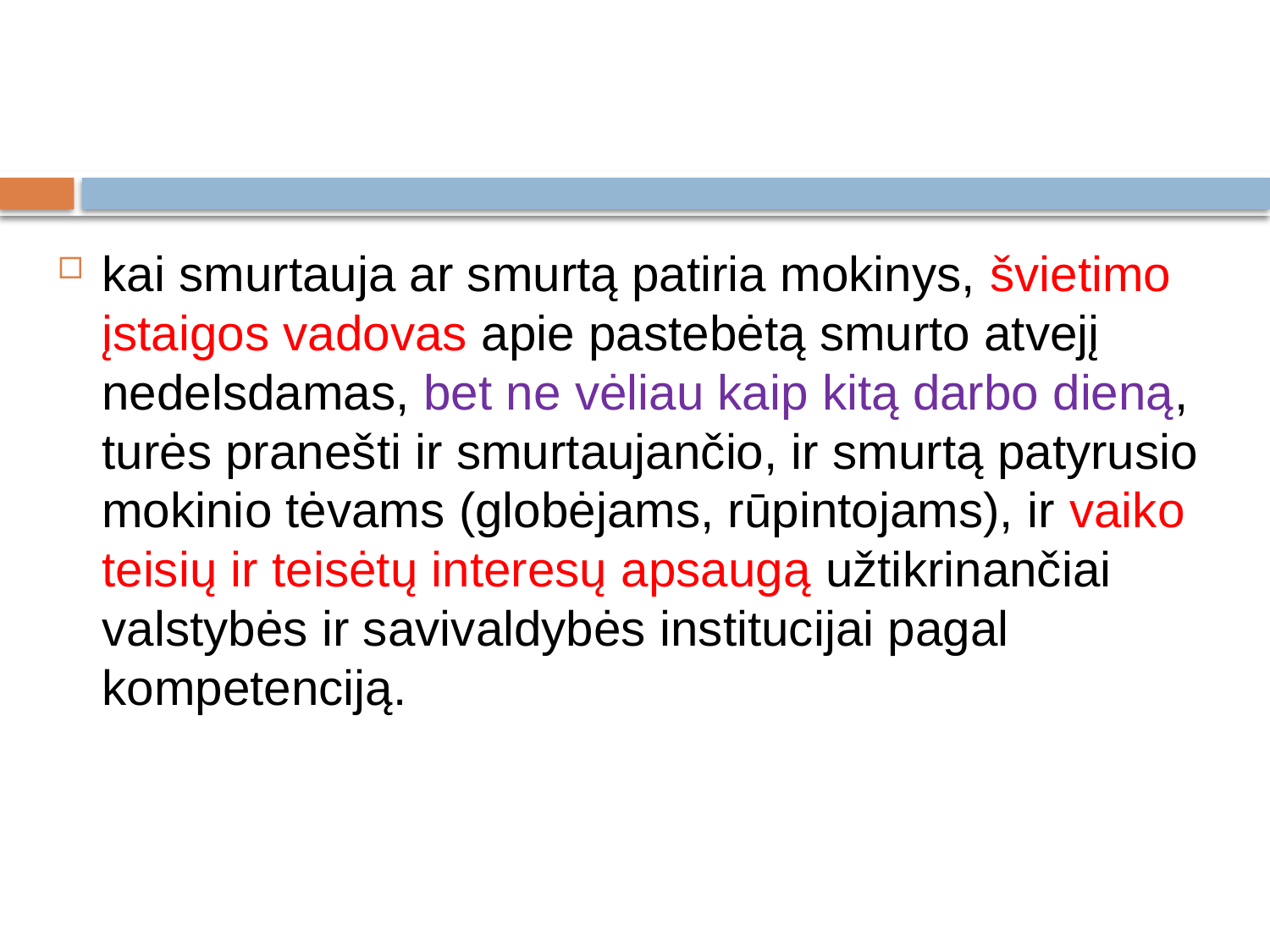

kai smurtauja ar smurtą patiria mokinys, švietimo įstaigos vadovas apie pastebėtą smurto atvejį nedelsdamas, bet ne vėliau kaip kitą darbo dieną, turės pranešti ir smurtaujančio, ir smurtą patyrusio mokinio tėvams (globėjams, rūpintojams), ir vaiko teisių ir teisėtų interesų apsaugą užtikrinančiai valstybės ir savivaldybės institucijai pagal kompetenciją.